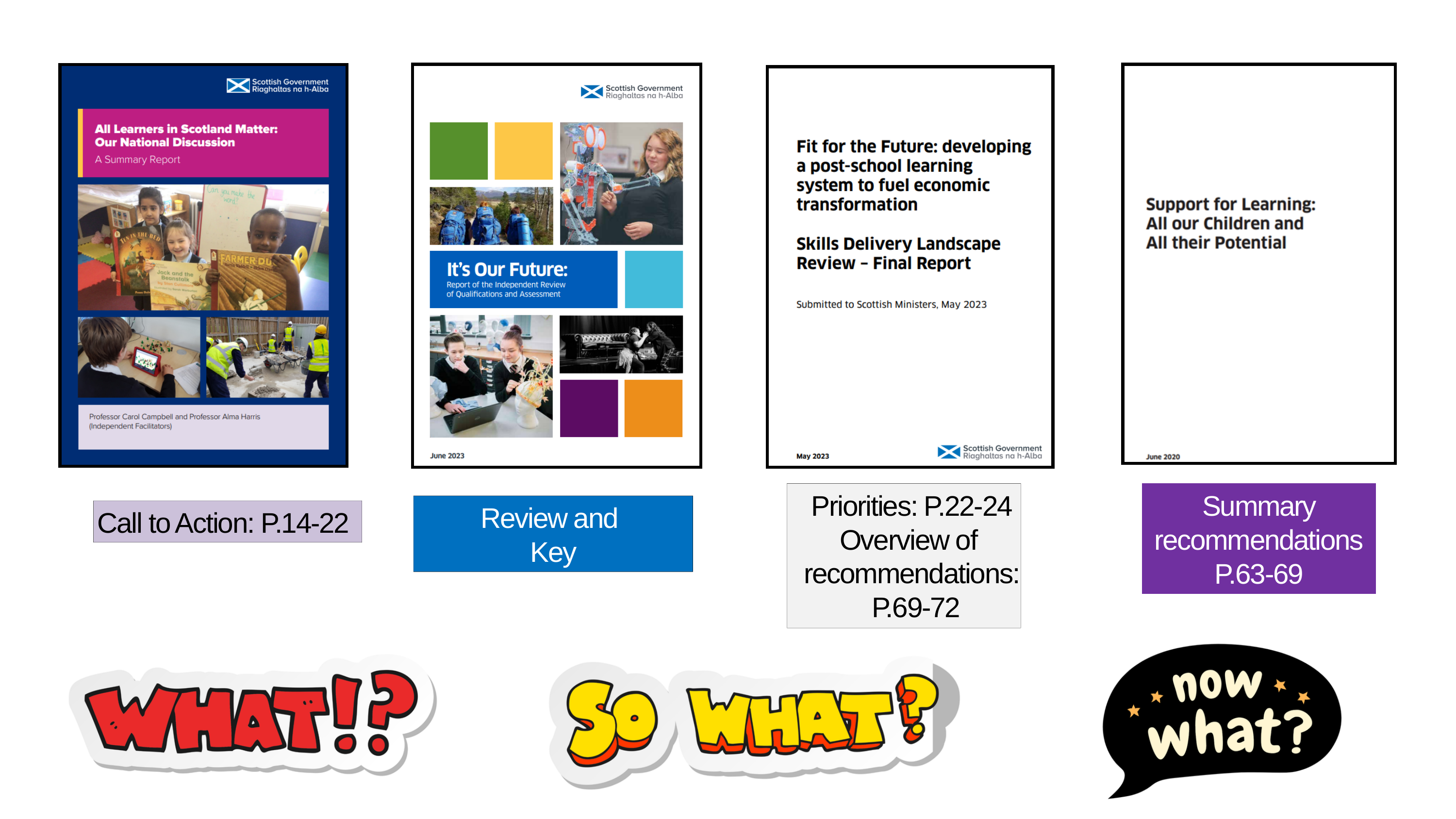

Priorities: P.22-24
Overview of
recommendations:
 P.69-72

Summary recommendations
P.63-69

Review and
Key Recommendations

Call to Action: P.14-22